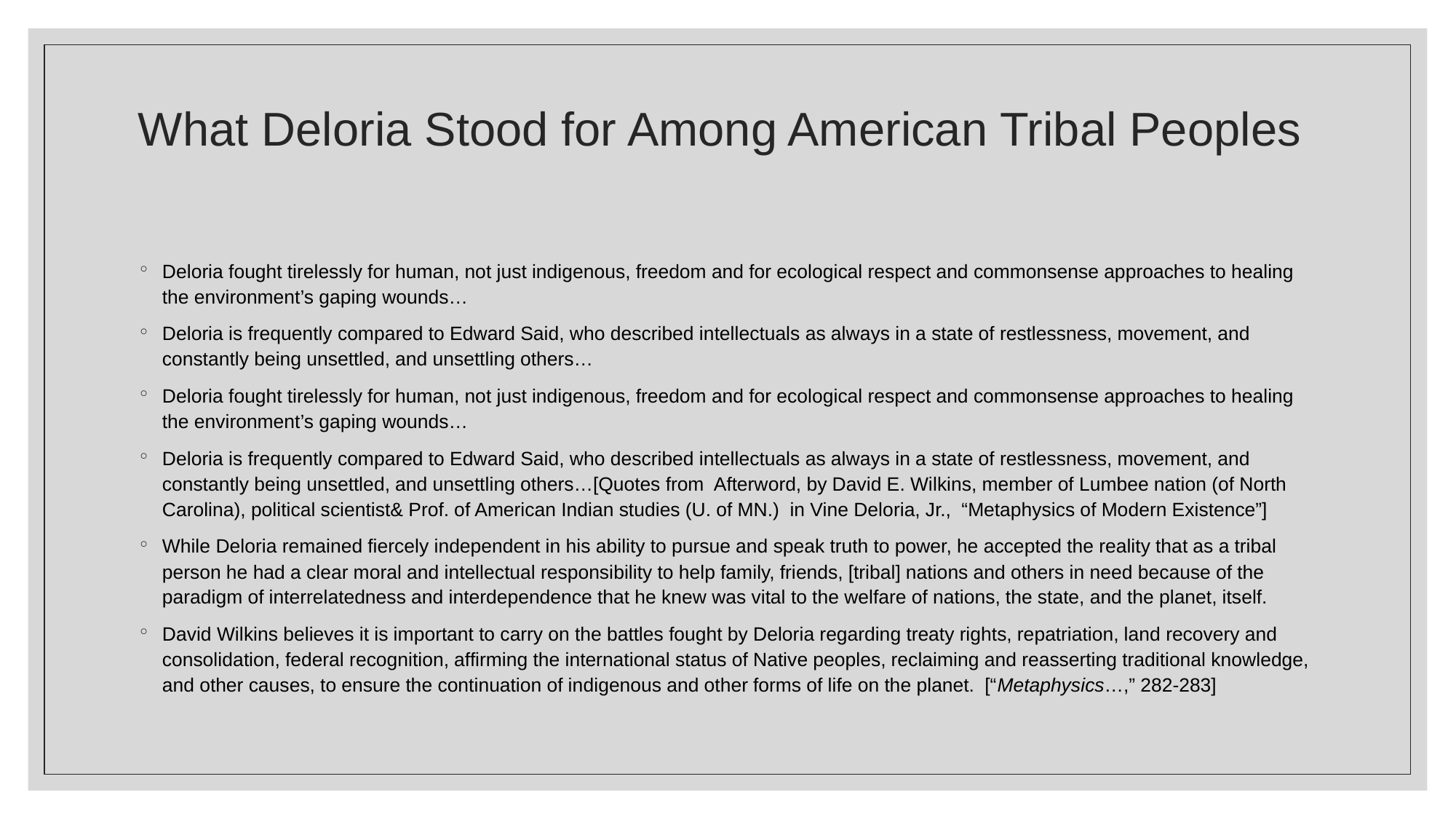

# What Deloria Stood for Among American Tribal Peoples
Deloria fought tirelessly for human, not just indigenous, freedom and for ecological respect and commonsense approaches to healing the environment’s gaping wounds…
Deloria is frequently compared to Edward Said, who described intellectuals as always in a state of restlessness, movement, and constantly being unsettled, and unsettling others…
Deloria fought tirelessly for human, not just indigenous, freedom and for ecological respect and commonsense approaches to healing the environment’s gaping wounds…
Deloria is frequently compared to Edward Said, who described intellectuals as always in a state of restlessness, movement, and constantly being unsettled, and unsettling others…[Quotes from  Afterword, by David E. Wilkins, member of Lumbee nation (of North Carolina), political scientist& Prof. of American Indian studies (U. of MN.)  in Vine Deloria, Jr.,  “Metaphysics of Modern Existence”]
While Deloria remained fiercely independent in his ability to pursue and speak truth to power, he accepted the reality that as a tribal person he had a clear moral and intellectual responsibility to help family, friends, [tribal] nations and others in need because of the paradigm of interrelatedness and interdependence that he knew was vital to the welfare of nations, the state, and the planet, itself.
David Wilkins believes it is important to carry on the battles fought by Deloria regarding treaty rights, repatriation, land recovery and consolidation, federal recognition, affirming the international status of Native peoples, reclaiming and reasserting traditional knowledge, and other causes, to ensure the continuation of indigenous and other forms of life on the planet.  [“Metaphysics…,” 282-283]